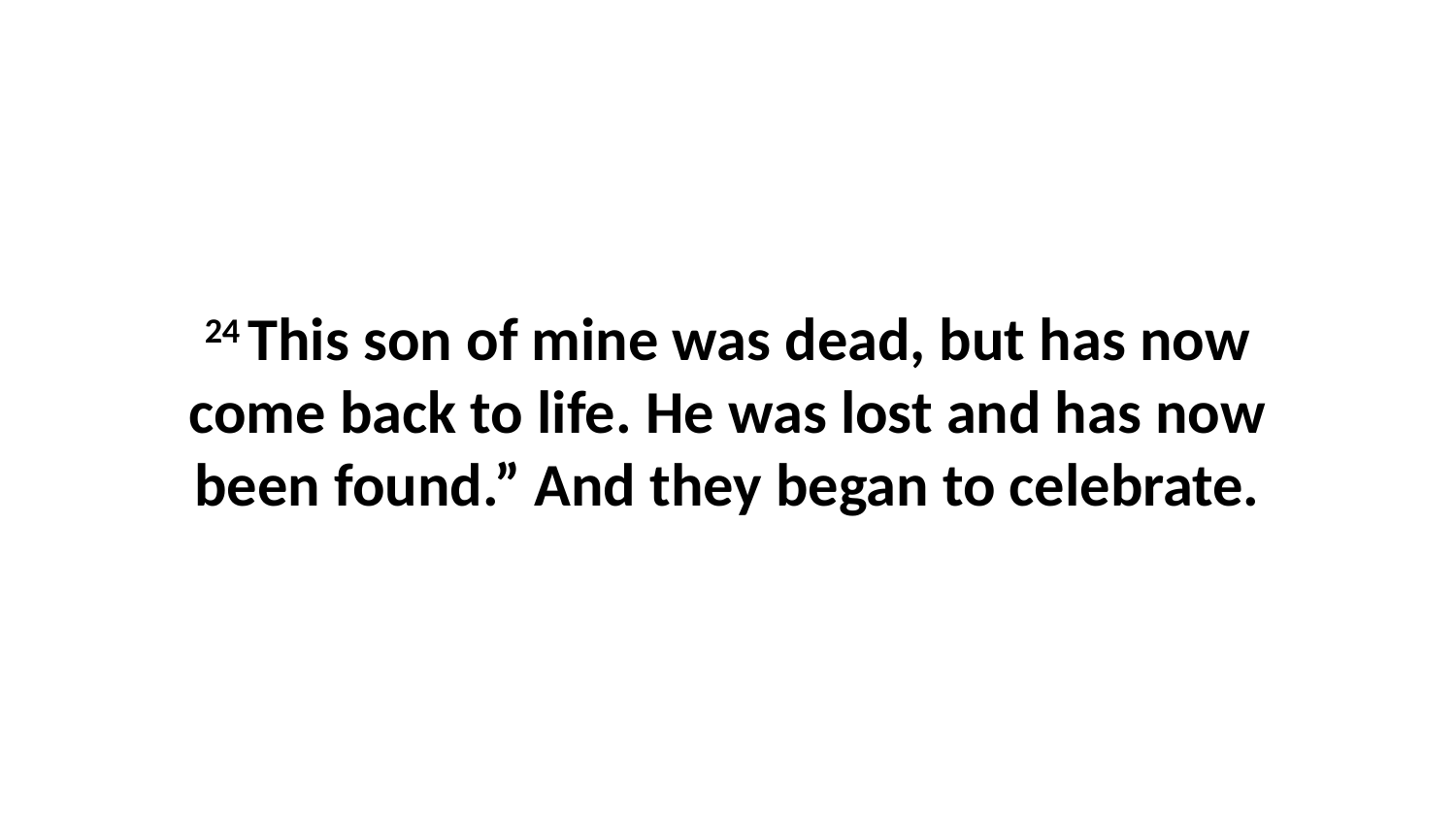

24 This son of mine was dead, but has now come back to life. He was lost and has now been found.” And they began to celebrate.